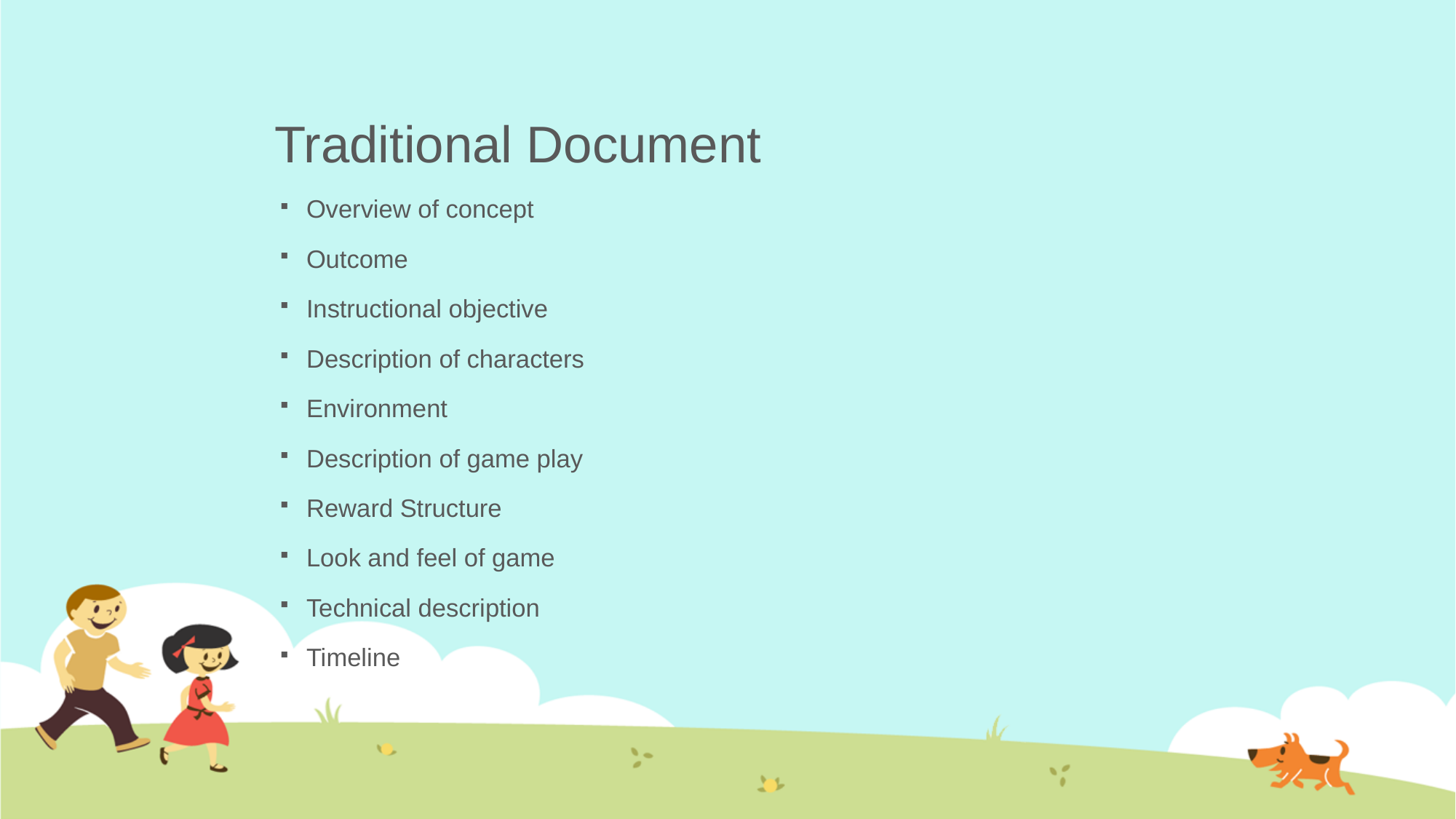

# Traditional Document
Overview of concept
Outcome
Instructional objective
Description of characters
Environment
Description of game play
Reward Structure
Look and feel of game
Technical description
Timeline